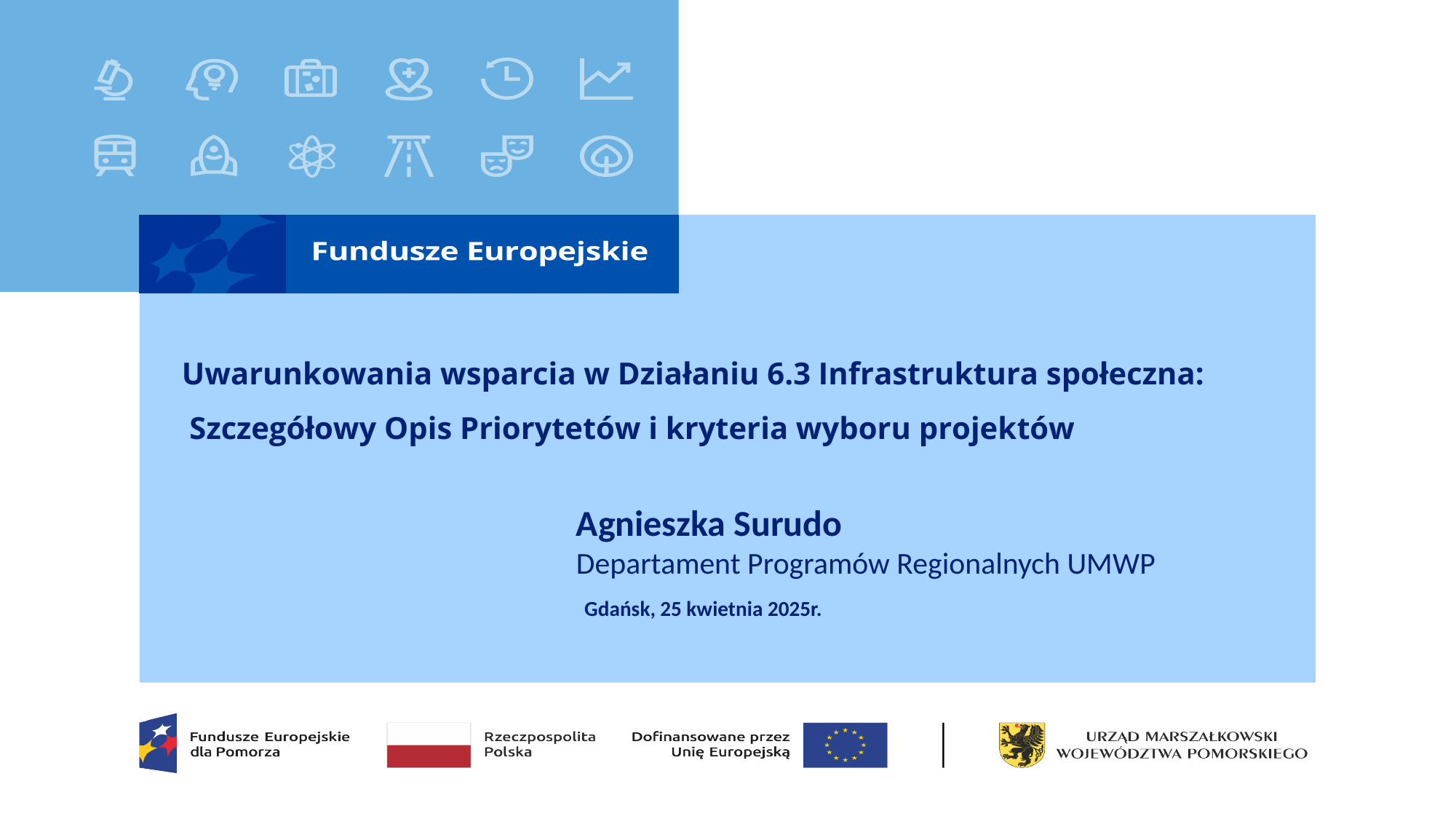

Uwarunkowania wsparcia w Działaniu 6.3 Infrastruktura społeczna:
 Szczegółowy Opis Priorytetów i kryteria wyboru projektów
Agnieszka Surudo
Departament Programów Regionalnych UMWP
 Gdańsk, 25 kwietnia 2025r.